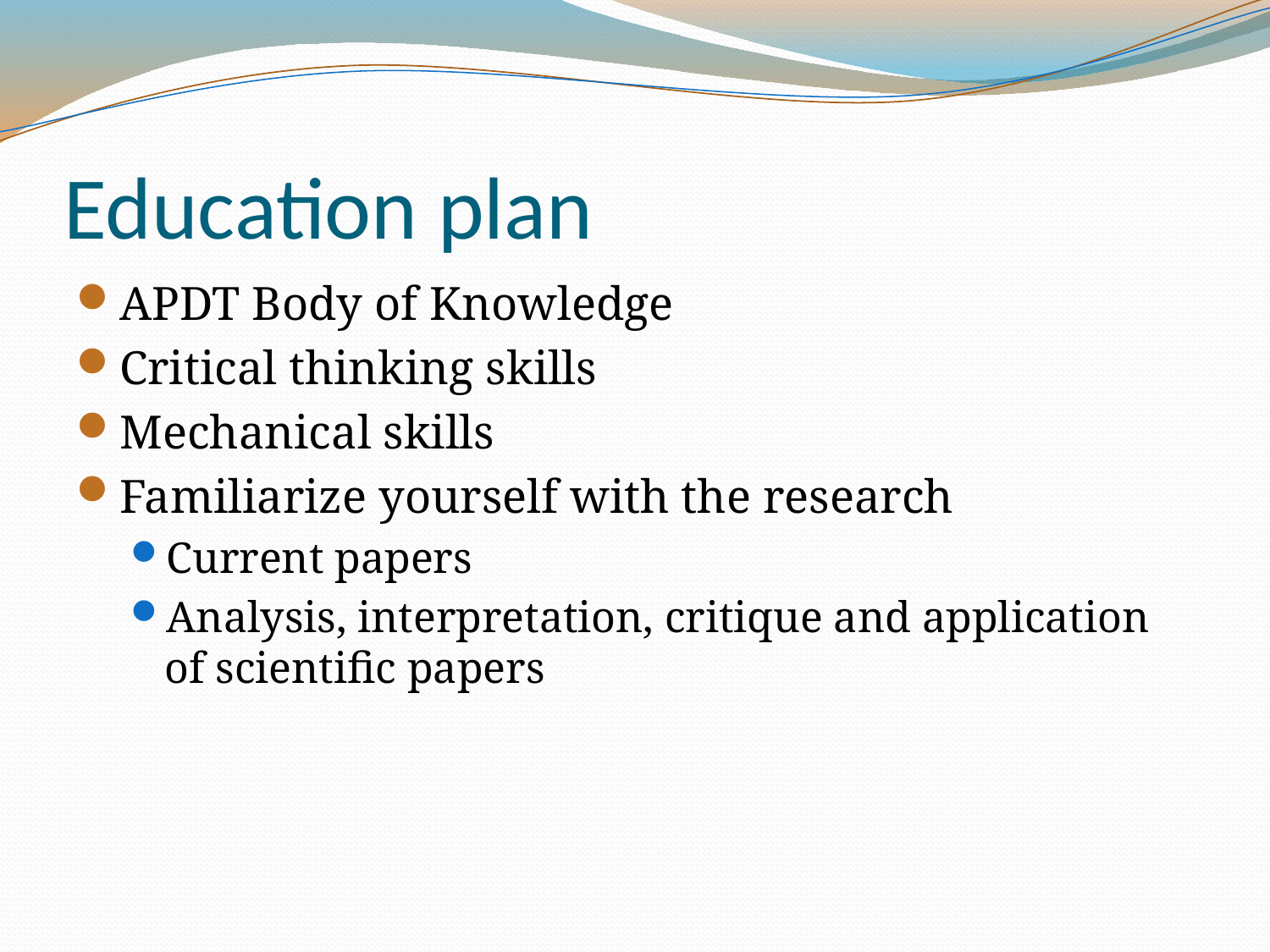

# Education plan
APDT Body of Knowledge
Critical thinking skills
Mechanical skills
Familiarize yourself with the research
Current papers
Analysis, interpretation, critique and application of scientific papers